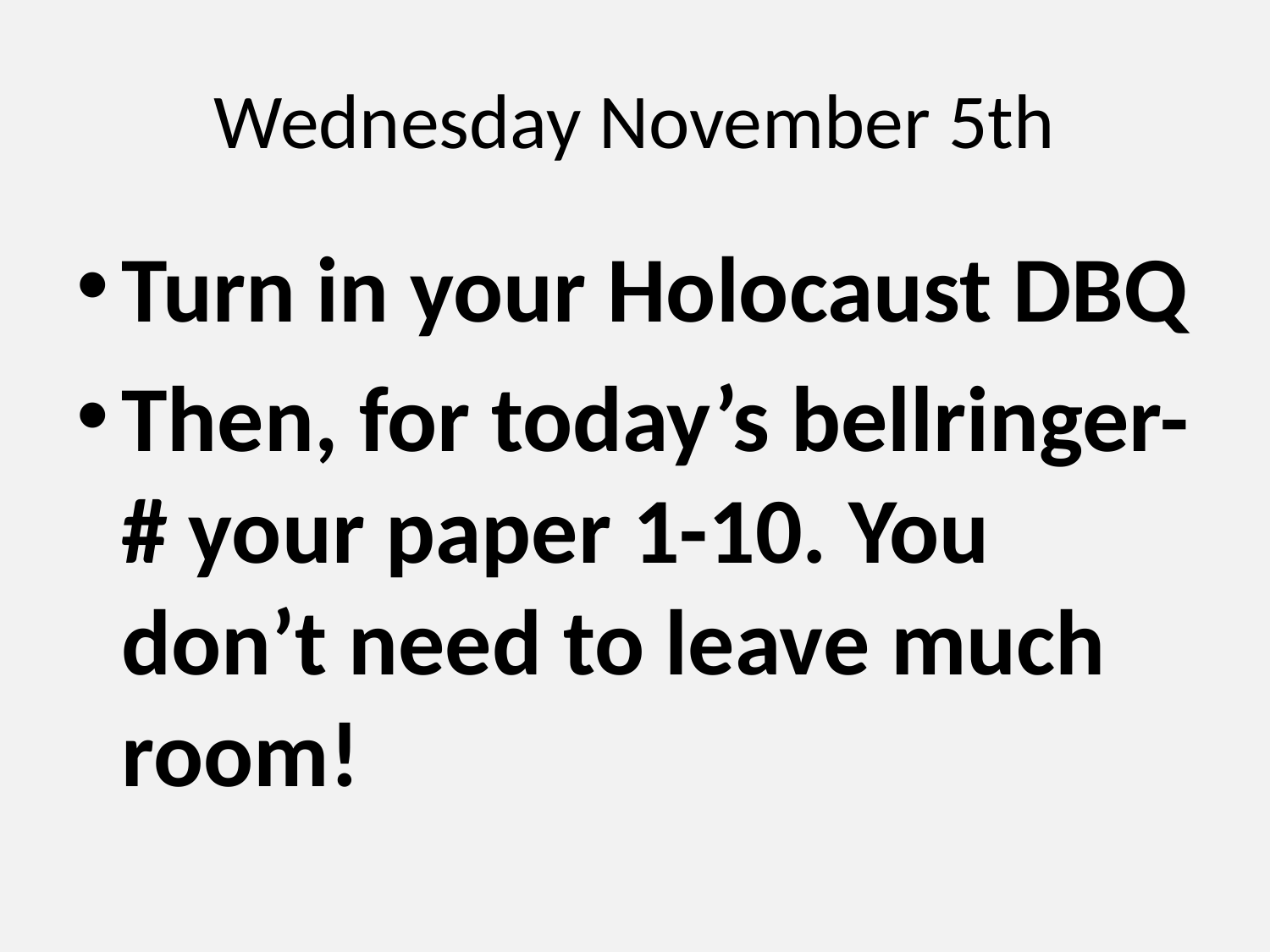

# Wednesday November 5th
Turn in your Holocaust DBQ
Then, for today’s bellringer- # your paper 1-10. You don’t need to leave much room!